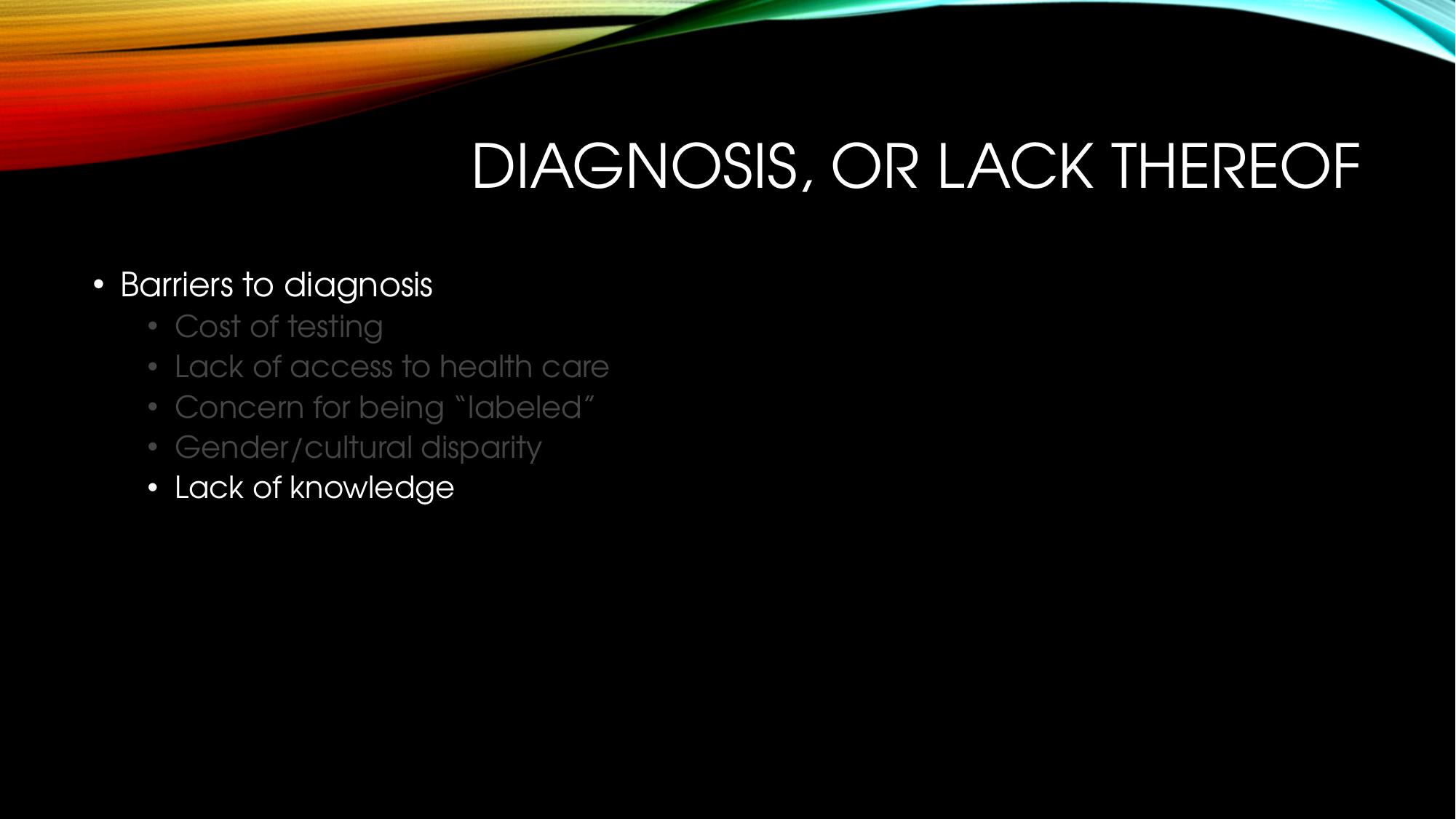

# Diagnosis, or lack thereof
Barriers to diagnosis
Cost of testing
Lack of access to health care
Concern for being “labeled”
Gender/cultural disparity
Lack of knowledge